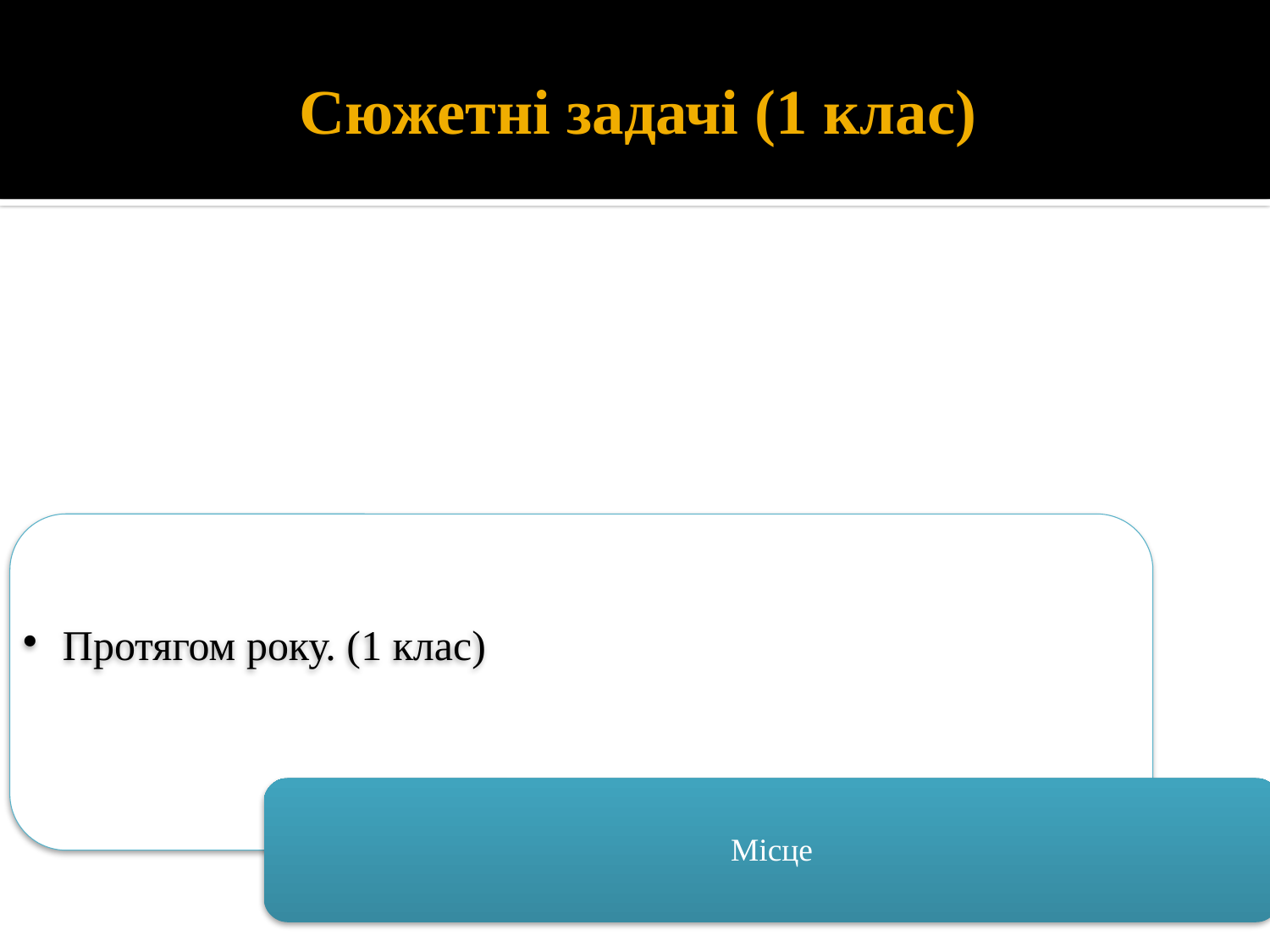

# Сюжетні задачі (1 клас)
Місце
Протягом року. (1 клас)